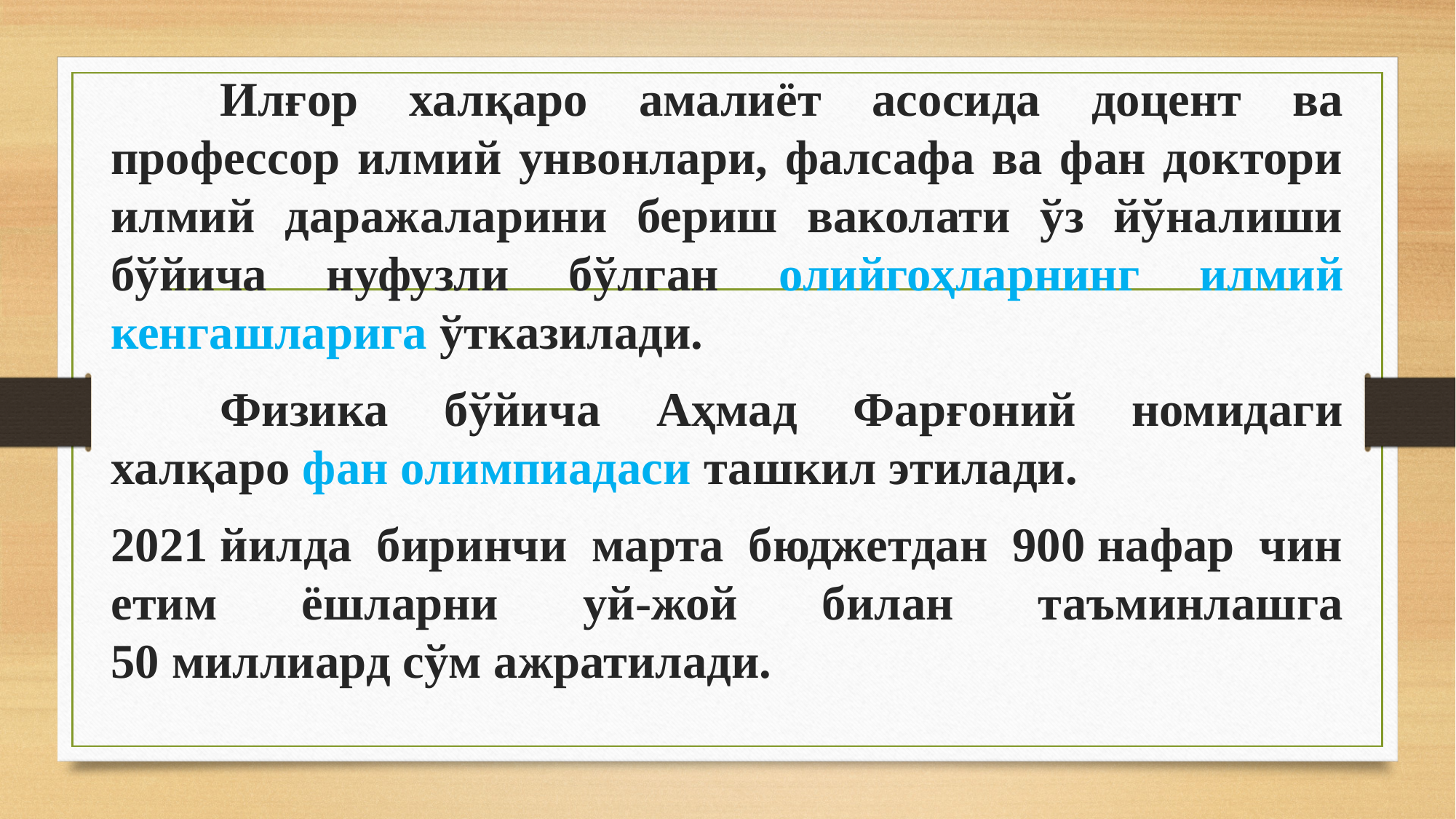

Илғор халқаро амалиёт асосида доцент ва профессор илмий унвонлари, фалсафа ва фан доктори илмий даражаларини бериш ваколати ўз йўналиши бўйича нуфузли бўлган олийгоҳларнинг илмий кенгашларига ўтказилади.
	Физика бўйича Аҳмад Фарғоний номидаги халқаро фан олимпиадаси ташкил этилади.
2021 йилда биринчи марта бюджетдан 900 нафар чин етим ёшларни уй-жой билан таъминлашга 50 миллиард сўм ажратилади.